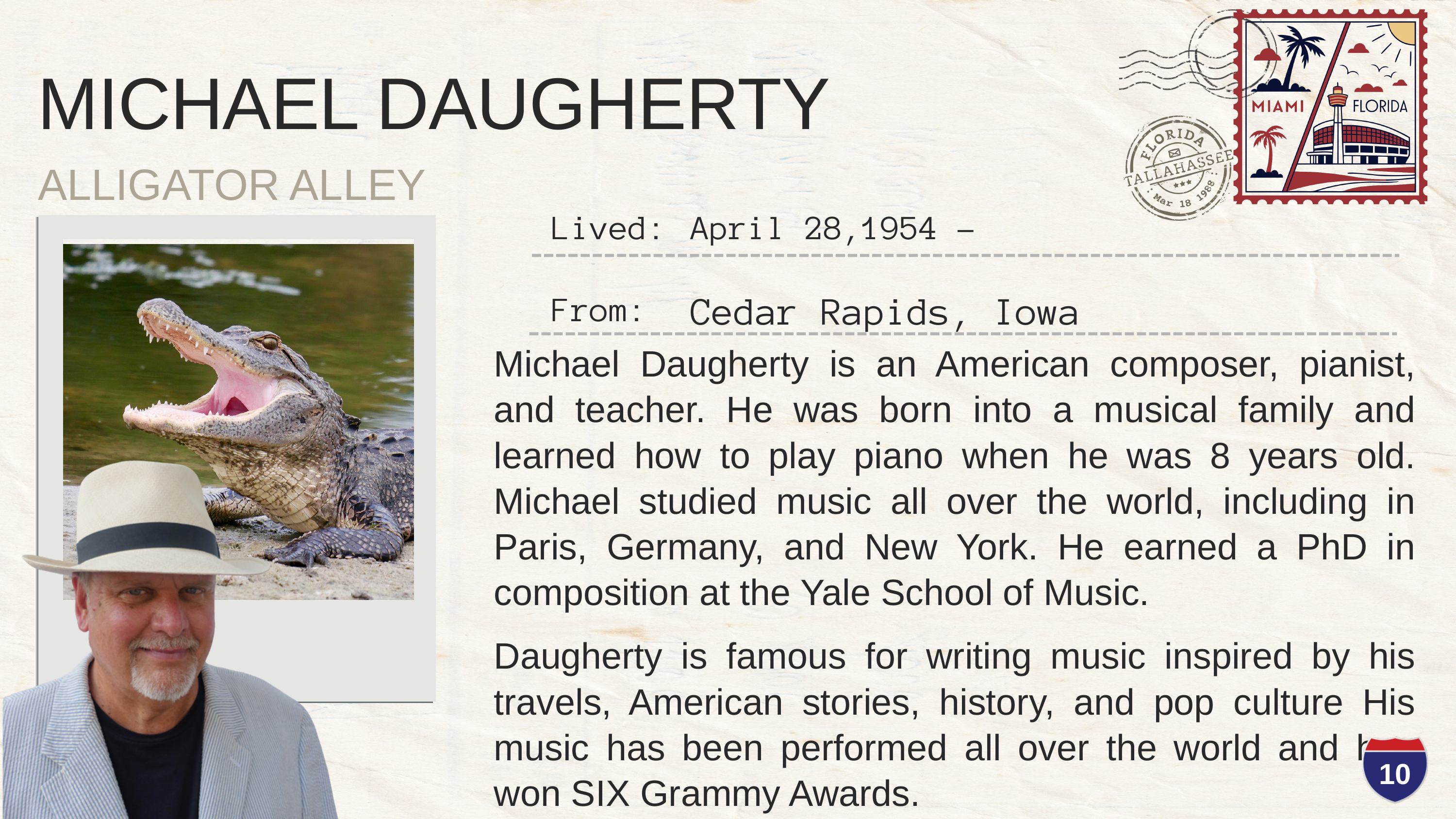

MICHAEL DAUGHERTY

ALLIGATOR ALLEY
Lived:
April 28,1954 -

Cedar Rapids, Iowa
From:

Michael Daugherty is an American composer, pianist, and teacher. He was born into a musical family and learned how to play piano when he was 8 years old. Michael studied music all over the world, including in Paris, Germany, and New York. He earned a PhD in composition at the Yale School of Music.

Daugherty is famous for writing music inspired by his travels, American stories, history, and pop culture His music has been performed all over the world and has won SIX Grammy Awards.

Today, in addition to writing music, Daugherty is a Professor of Composition at the University of Michigan.

10